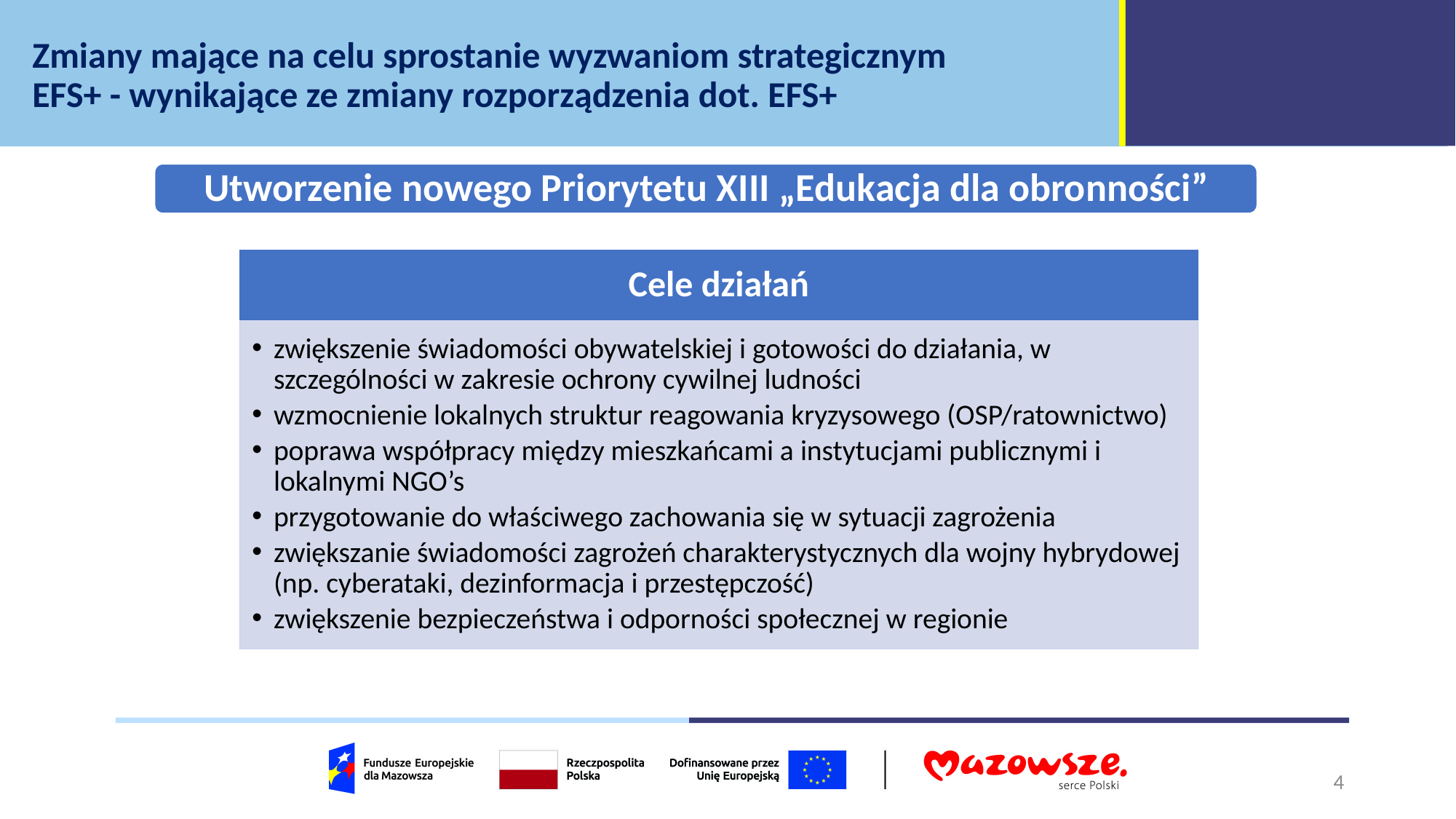

Zmiany mające na celu sprostanie wyzwaniom strategicznym
EFS+ - wynikające ze zmiany rozporządzenia dot. EFS+

Utworzenie nowego Priorytetu XIII „Edukacja dla obronności”

Cele działań
zwiększenie świadomości obywatelskiej i gotowości do działania, w szczególności w zakresie ochrony cywilnej ludności
wzmocnienie lokalnych struktur reagowania kryzysowego (OSP/ratownictwo)
poprawa współpracy między mieszkańcami a instytucjami publicznymi i lokalnymi NGO’s
przygotowanie do właściwego zachowania się w sytuacji zagrożenia
zwiększanie świadomości zagrożeń charakterystycznych dla wojny hybrydowej (np. cyberataki, dezinformacja i przestępczość)
zwiększenie bezpieczeństwa i odporności społecznej w regionie

4